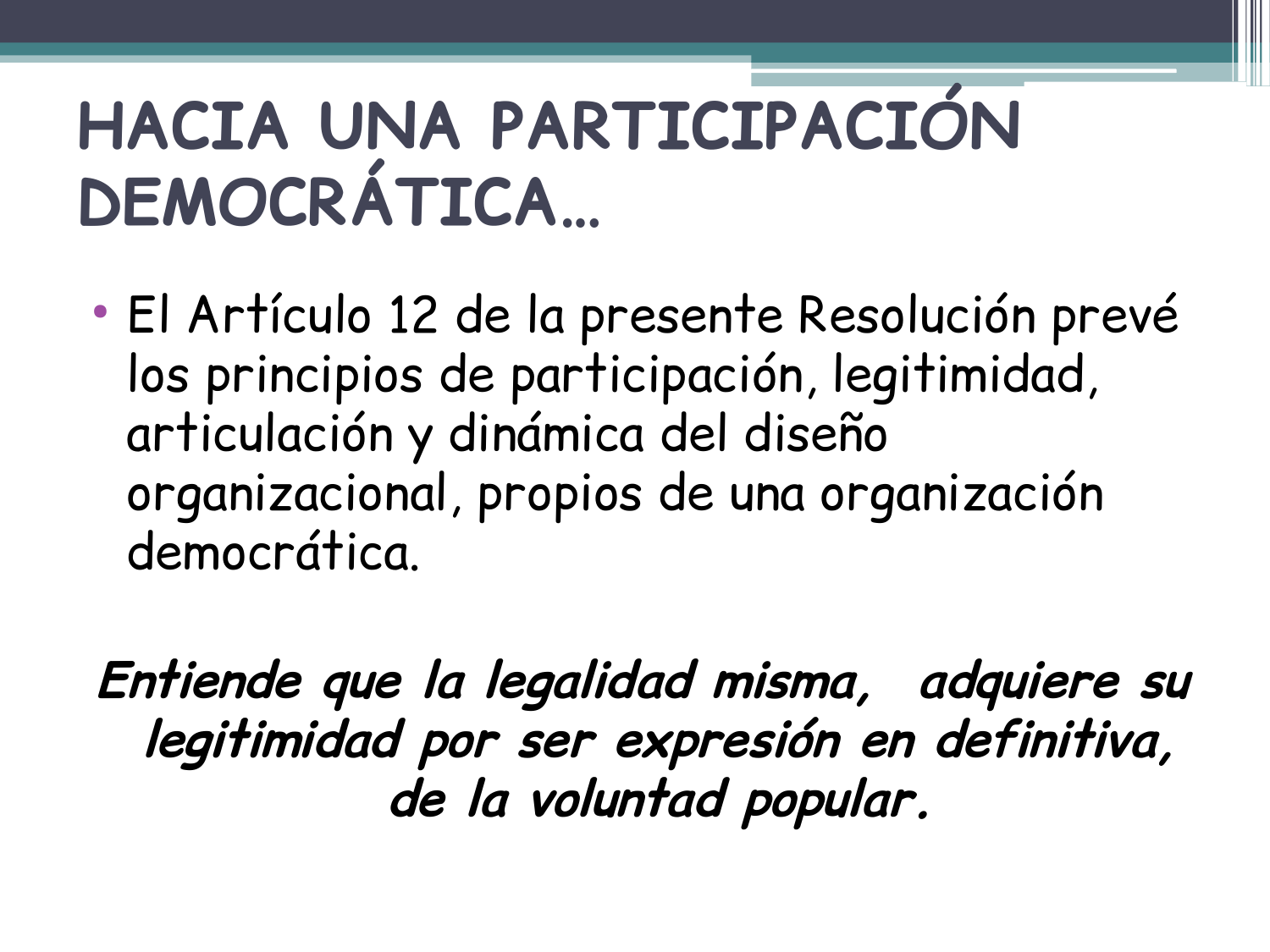

# HACIA UNA PARTICIPACIÓN DEMOCRÁTICA…
El Artículo 12 de la presente Resolución prevé los principios de participación, legitimidad, articulación y dinámica del diseño organizacional, propios de una organización democrática.

Entiende que la legalidad misma,  adquiere su legitimidad por ser expresión en definitiva, de la voluntad popular.